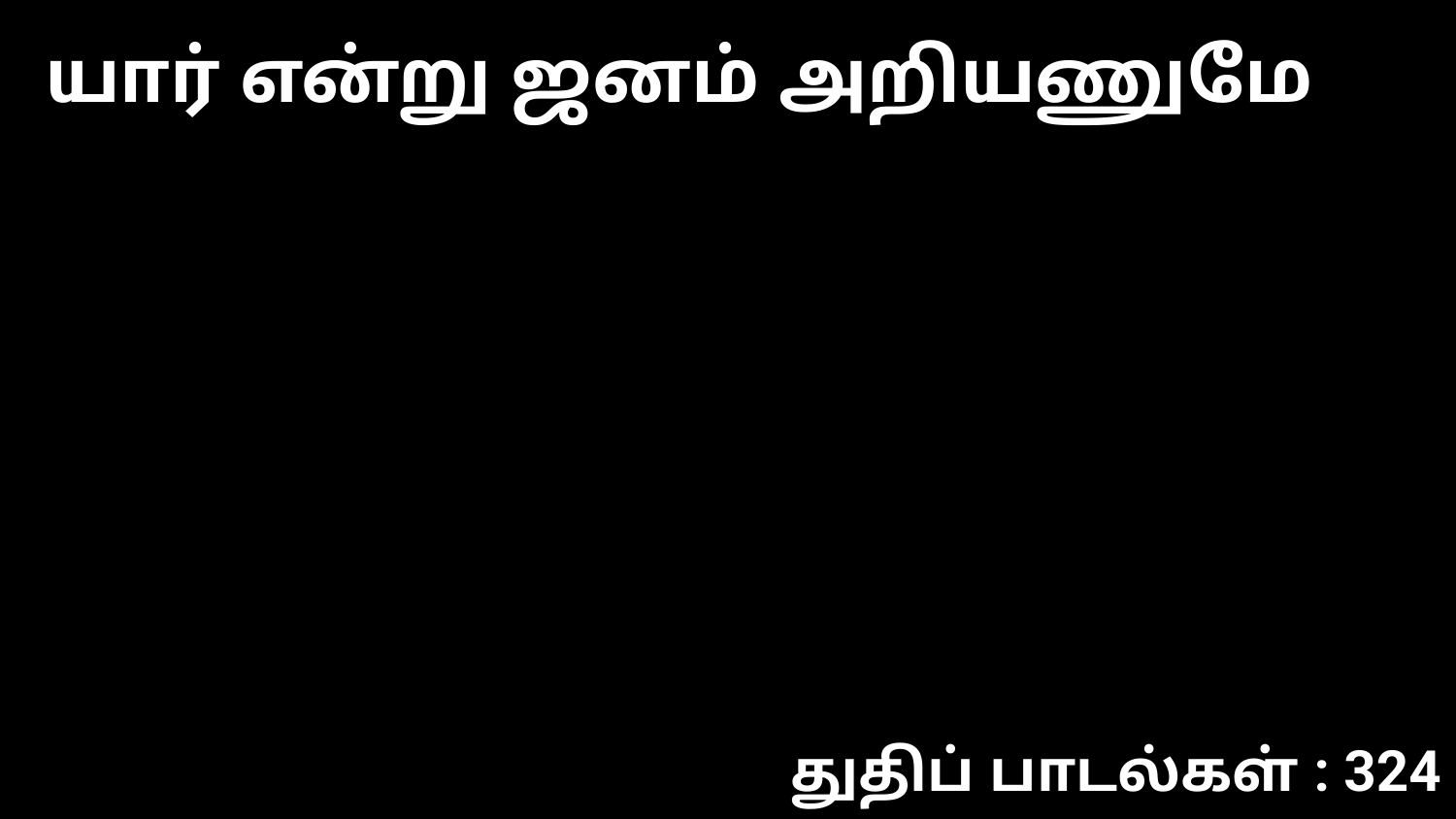

யார் என்று ஜனம் அறியணுமே
துதிப் பாடல்கள் : 324